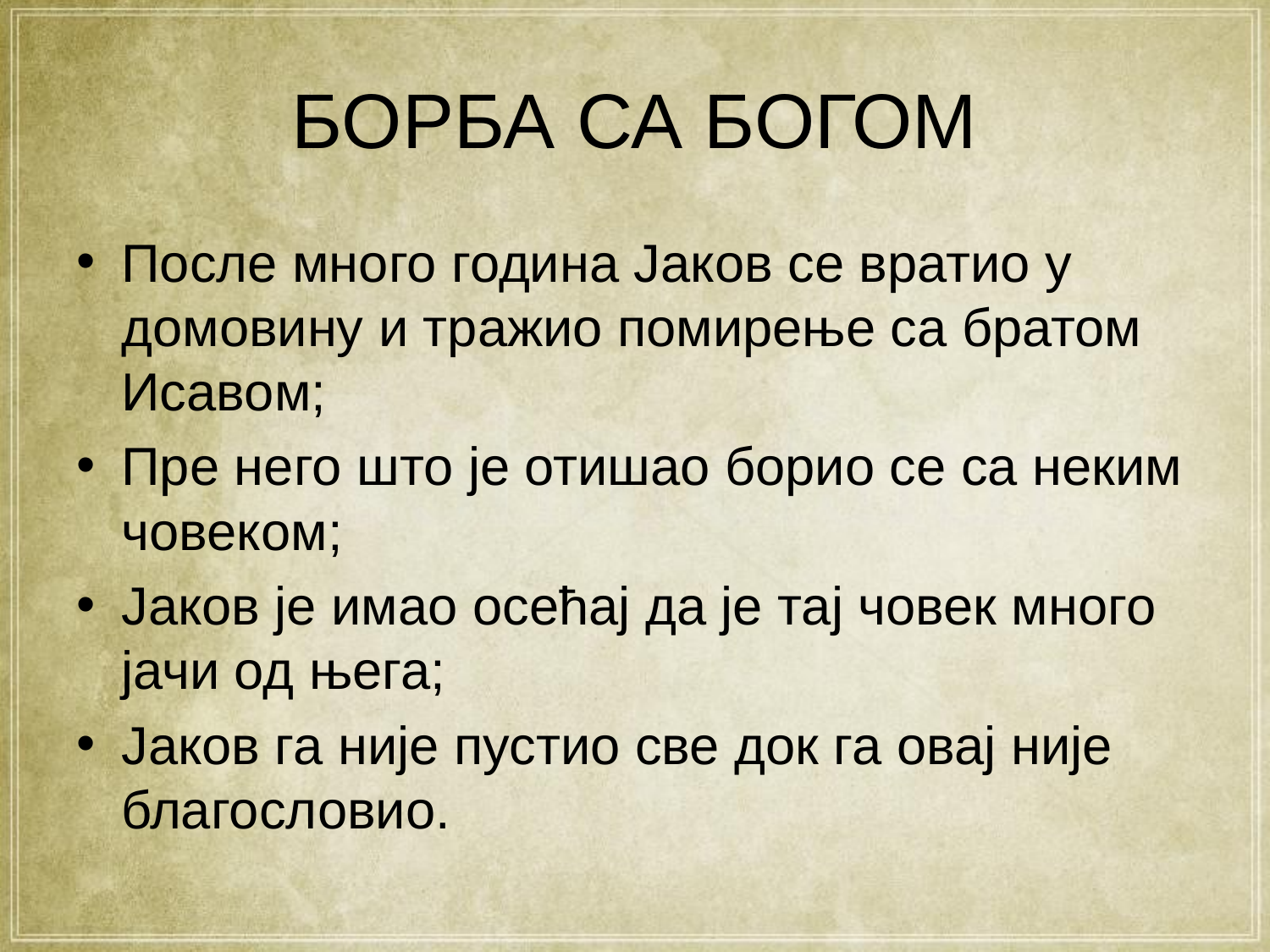

# БОРБА СА БОГОМ
После много година Јаков се вратио у домовину и тражио помирење са братом Исавом;
Пре него што је отишао борио се са неким човеком;
Јаков је имао осећај да је тај човек много јачи од њега;
Јаков га није пустио све док га овај није благословио.